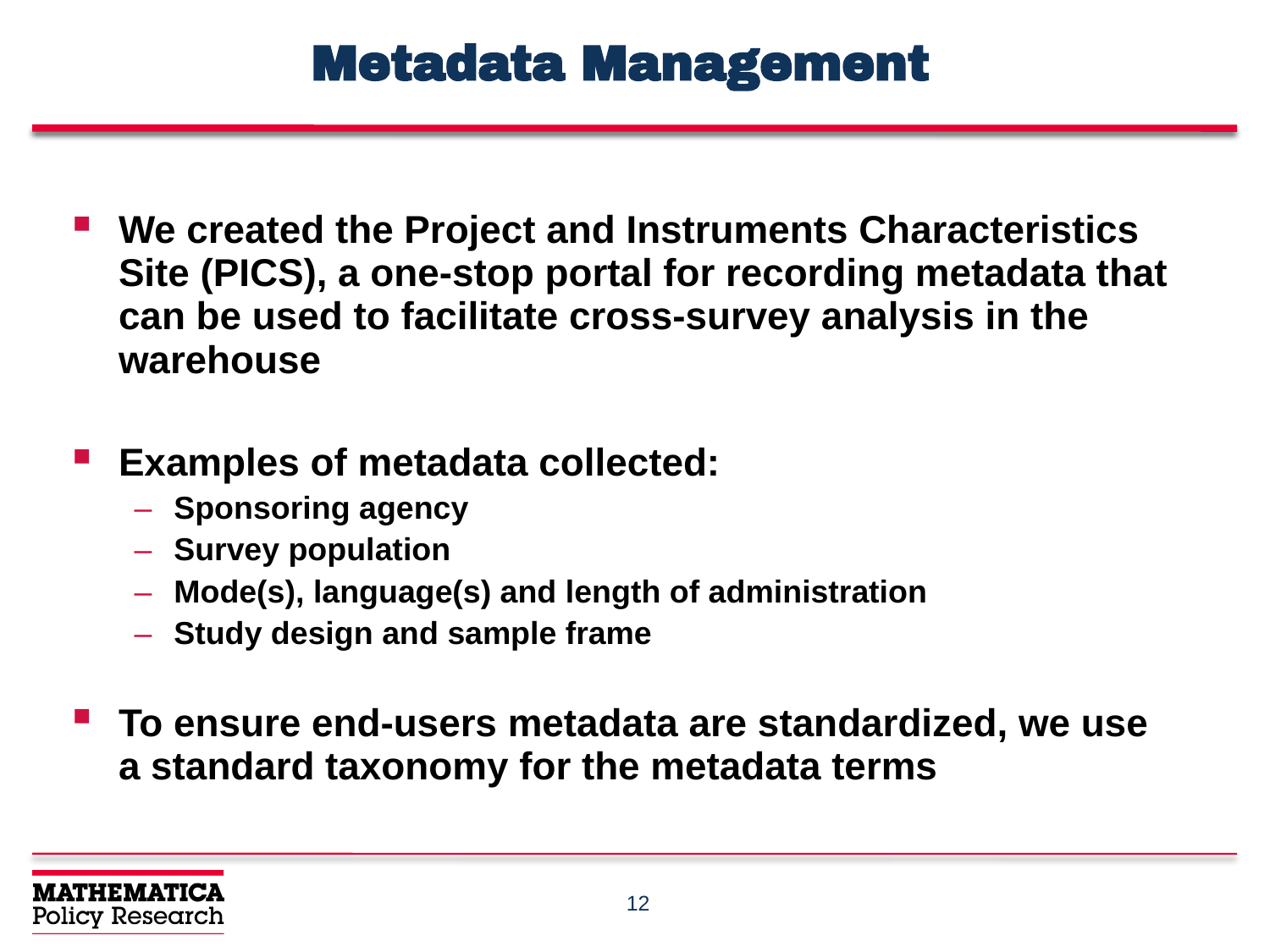

# Metadata Management

We created the Project and Instruments Characteristics Site (PICS), a one-stop portal for recording metadata that can be used to facilitate cross-survey analysis in the warehouse

Examples of metadata collected:
Sponsoring agency
Survey population
Mode(s), language(s) and length of administration
Study design and sample frame

To ensure end-users metadata are standardized, we use a standard taxonomy for the metadata terms